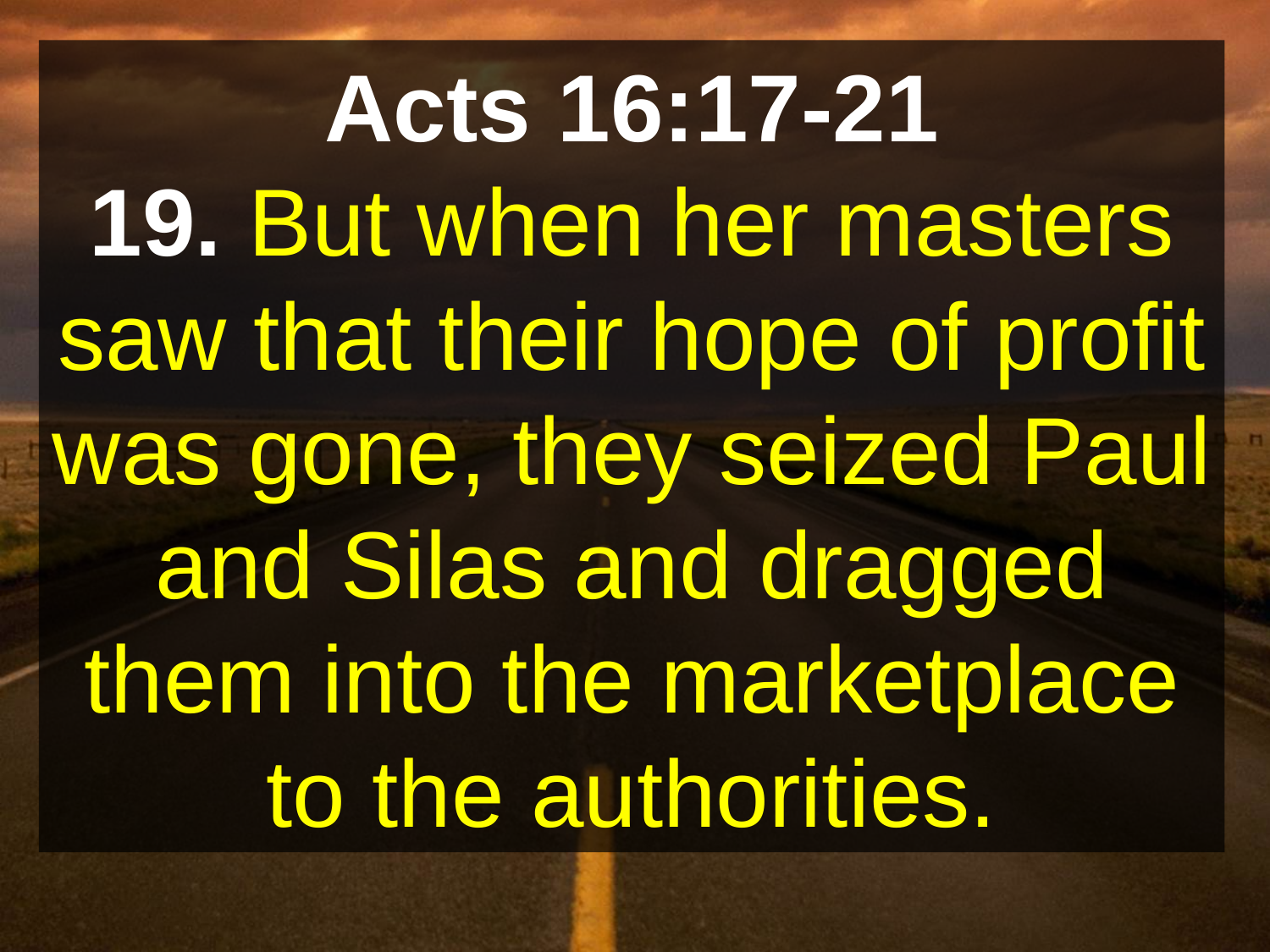

Acts 16:17-21
19. But when her masters saw that their hope of profit was gone, they seized Paul and Silas and dragged them into the marketplace to the authorities.